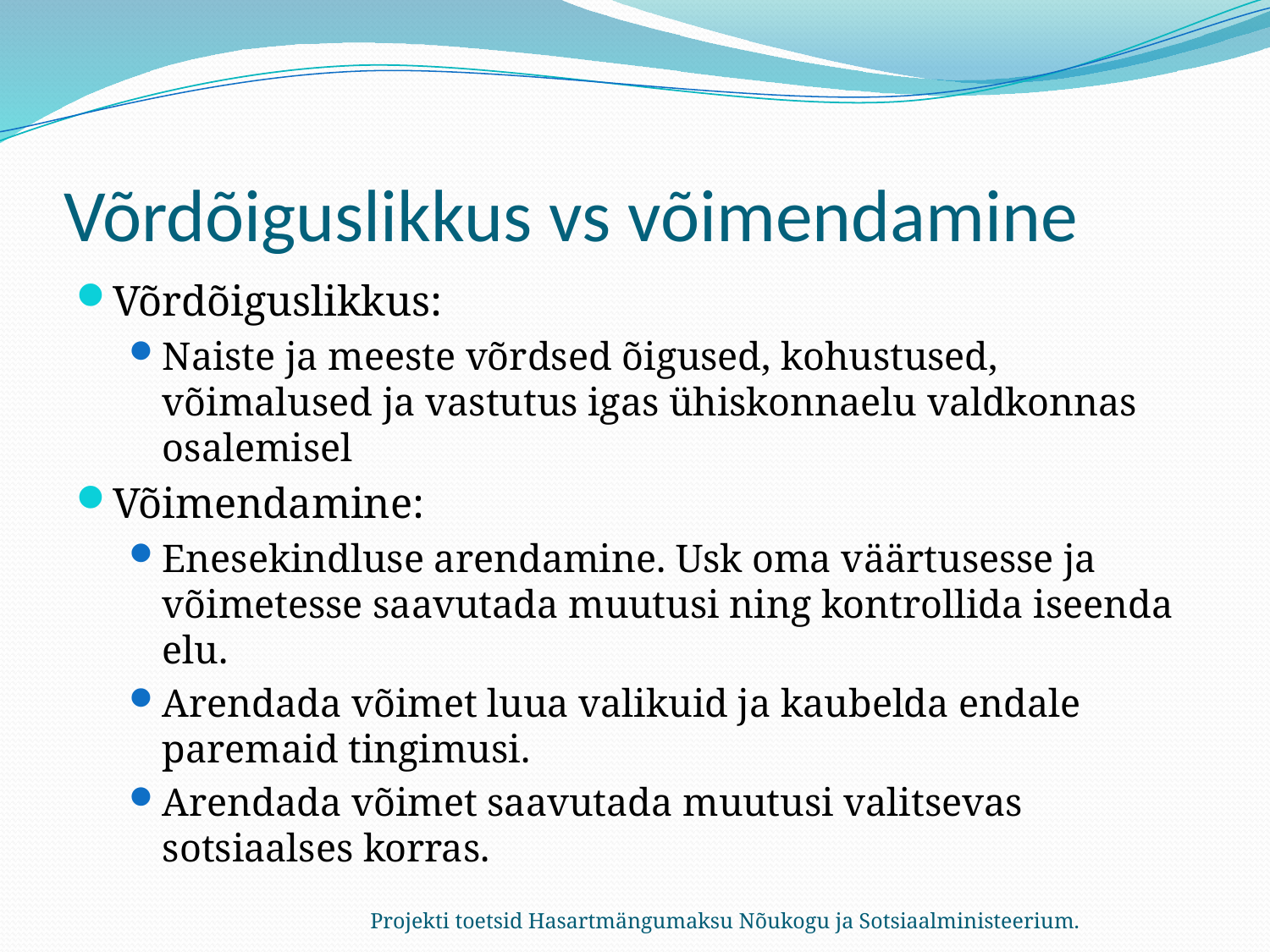

# Võrdõiguslikkus vs võimendamine
Võrdõiguslikkus:
Naiste ja meeste võrdsed õigused, kohustused, võimalused ja vastutus igas ühiskonnaelu valdkonnas osalemisel
Võimendamine:
Enesekindluse arendamine. Usk oma väärtusesse ja võimetesse saavutada muutusi ning kontrollida iseenda elu.
Arendada võimet luua valikuid ja kaubelda endale paremaid tingimusi.
Arendada võimet saavutada muutusi valitsevas sotsiaalses korras.

Projekti toetsid Hasartmängumaksu Nõukogu ja Sotsiaalministeerium.